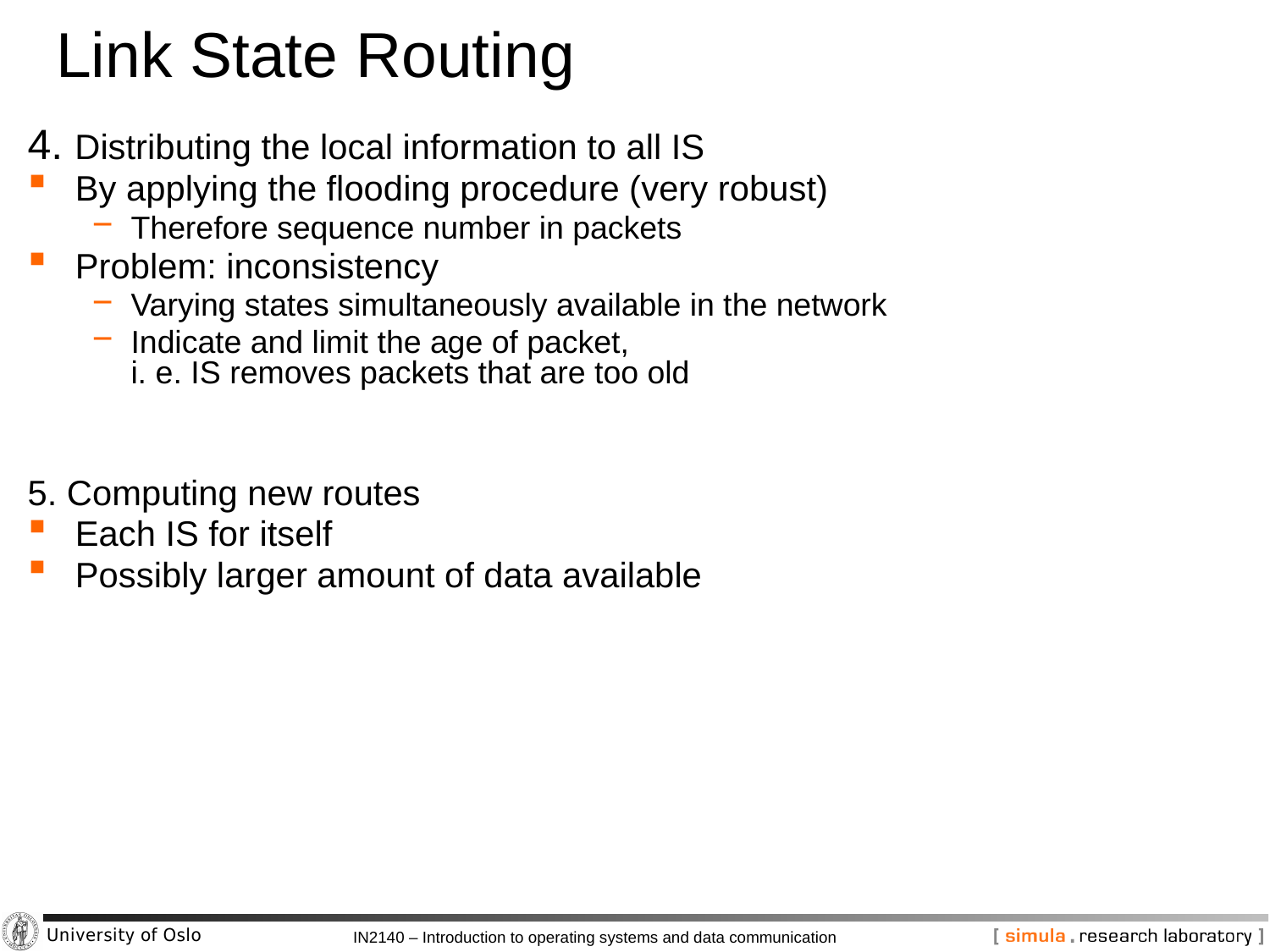

# Link State Routing
4. Distributing the local information to all IS
By applying the flooding procedure (very robust)
Therefore sequence number in packets
Problem: inconsistency
Varying states simultaneously available in the network
Indicate and limit the age of packet,
i. e. IS removes packets that are too old

5. Computing new routes
Each IS for itself
Possibly larger amount of data available